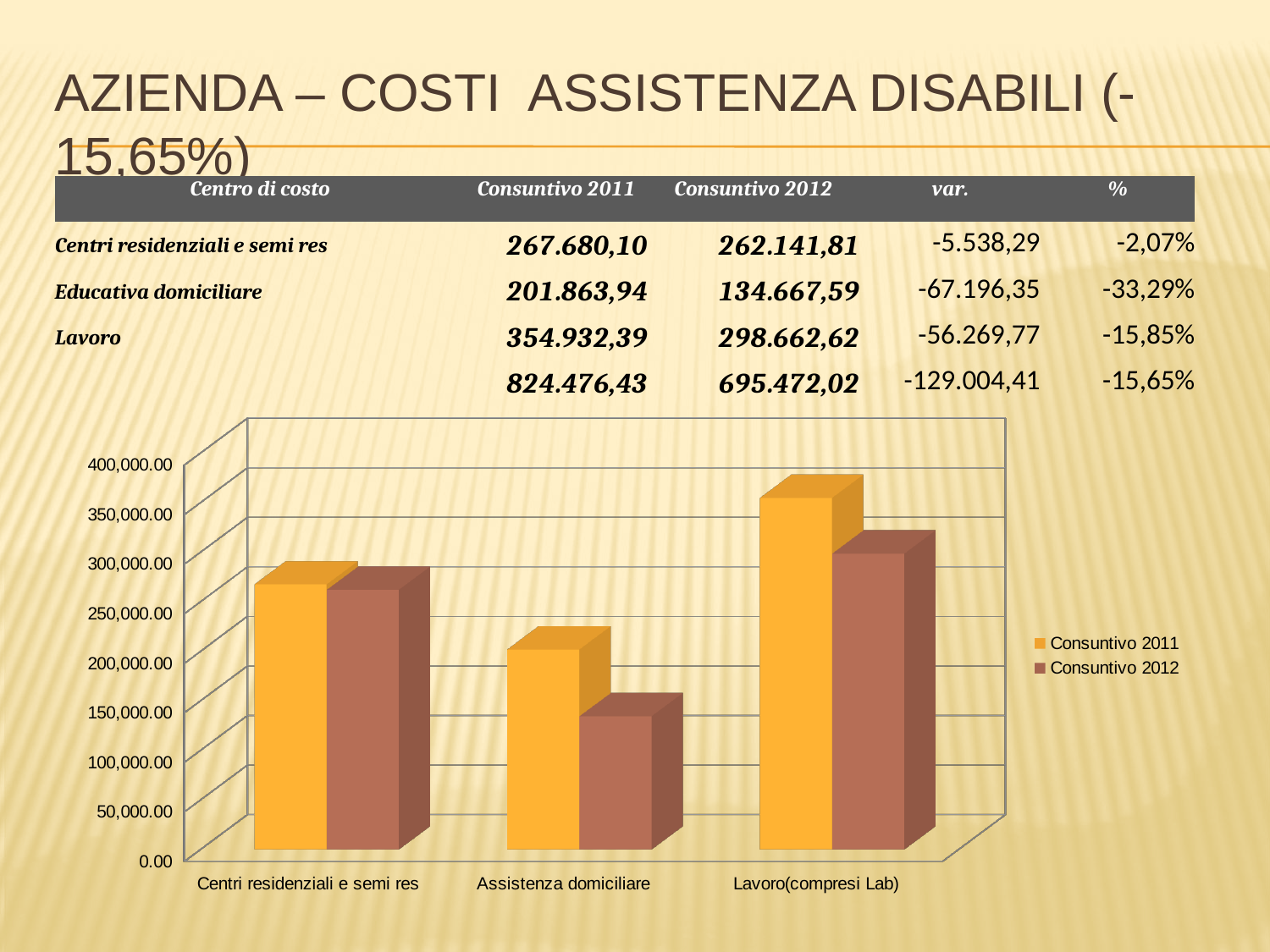

# AZIENDA – COSTI  Assistenza disabili (-15,65%)
| Centro di costo | Consuntivo 2011 | Consuntivo 2012 | var. | % |
| --- | --- | --- | --- | --- |
| Centri residenziali e semi res | 267.680,10 | 262.141,81 | -5.538,29 | -2,07% |
| Educativa domiciliare | 201.863,94 | 134.667,59 | -67.196,35 | -33,29% |
| Lavoro | 354.932,39 | 298.662,62 | -56.269,77 | -15,85% |
|  | 824.476,43 | 695.472,02 | -129.004,41 | -15,65% |

[unsupported chart]